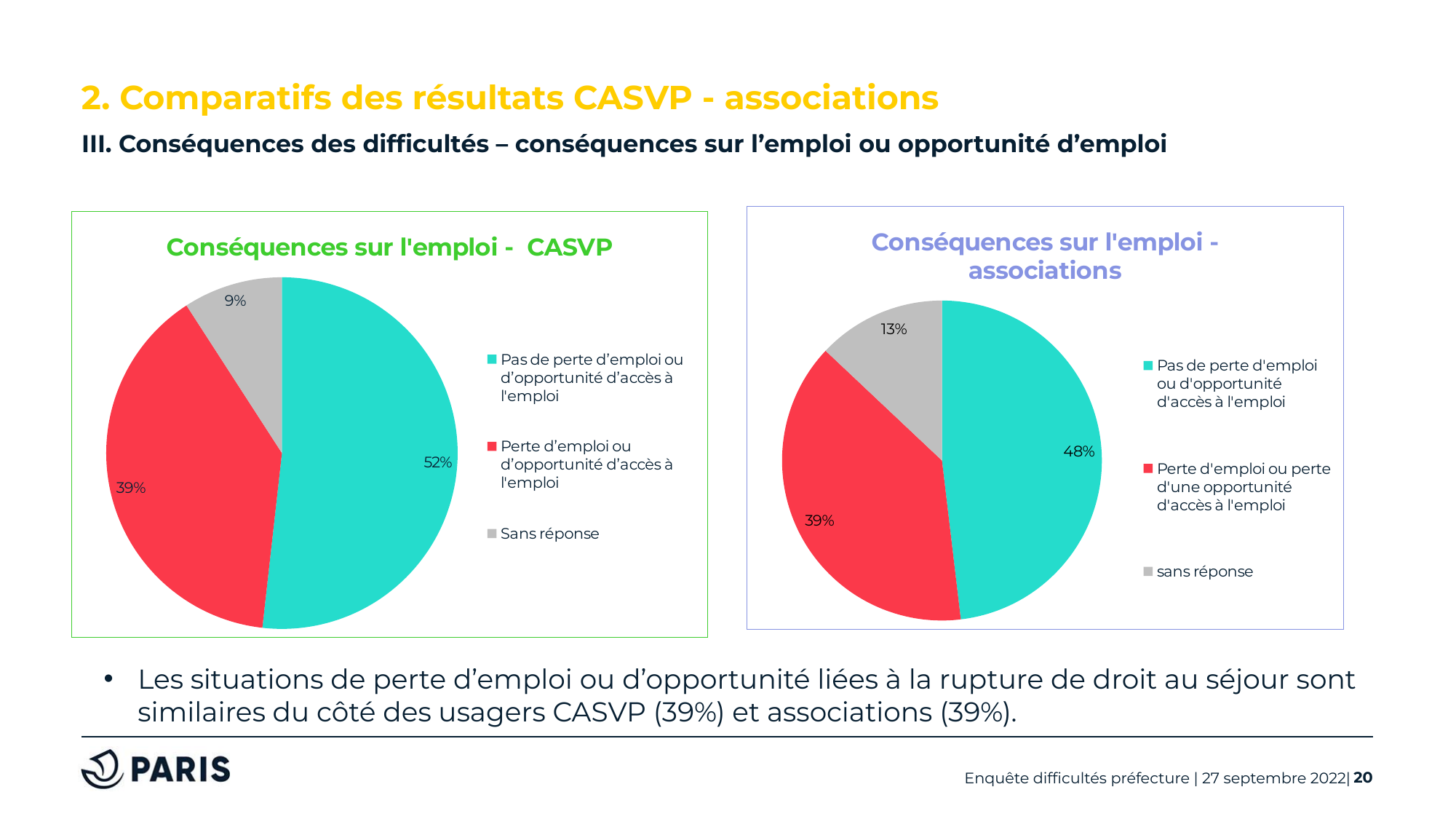

# 2. Comparatifs des résultats CASVP - associations
III. Conséquences des difficultés – conséquences sur l’emploi ou opportunité d’emploi

### Chart: Conséquences sur l'emploi - associations

| Category | Conséquences sur l'emploi |
|---|---|
| Pas de perte d'emploi ou d'opportunité d'accès à l'emploi | 0.4811715481171548 |
| Perte d'emploi ou perte d'une opportunité d'accès à l'emploi | 0.3891213389121339 |
| sans réponse | 0.1297071129707113 |

### Chart: Conséquences sur l'emploi -  CASVP

| Category | Conséquence sur l'emploi |
|---|---|
| Pas de perte d’emploi ou d’opportunité d’accès à l'emploi | 0.5177664974619289 |
| Perte d’emploi ou d’opportunité d’accès à l'emploi | 0.39086294416243655 |
| Sans réponse  | 0.09137055837563451 |
Les situations de perte d’emploi ou d’opportunité liées à la rupture de droit au séjour sont similaires du côté des usagers CASVP (39%) et associations (39%).
Enquête difficultés préfecture | 27 septembre 2022|
20